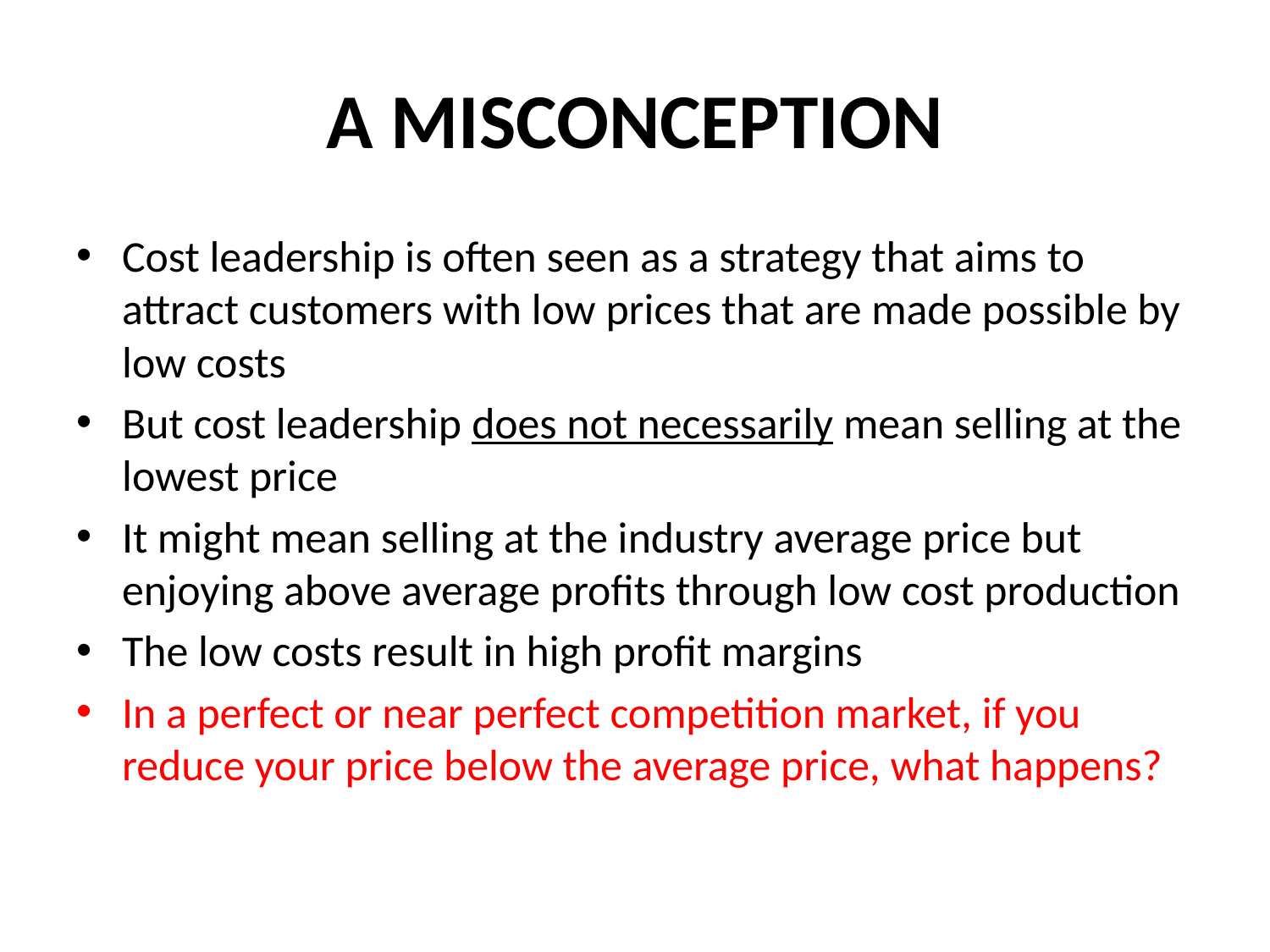

# A MISCONCEPTION
Cost leadership is often seen as a strategy that aims to attract customers with low prices that are made possible by low costs
But cost leadership does not necessarily mean selling at the lowest price
It might mean selling at the industry average price but enjoying above average profits through low cost production
The low costs result in high profit margins
In a perfect or near perfect competition market, if you reduce your price below the average price, what happens?